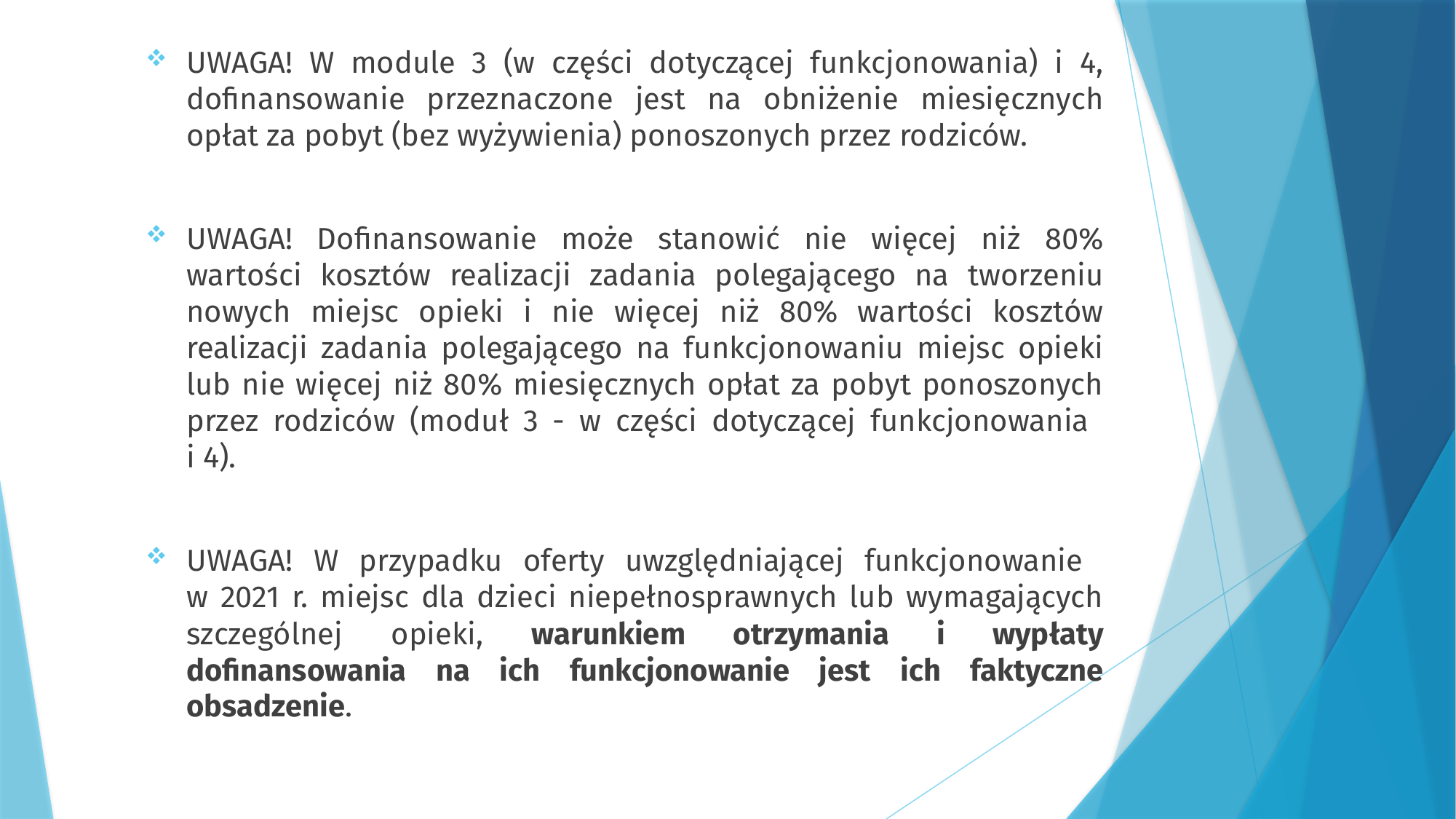

UWAGA! W module 3 (w części dotyczącej funkcjonowania) i 4, dofinansowanie przeznaczone jest na obniżenie miesięcznych opłat za pobyt (bez wyżywienia) ponoszonych przez rodziców.

UWAGA! Dofinansowanie może stanowić nie więcej niż 80% wartości kosztów realizacji zadania polegającego na tworzeniu nowych miejsc opieki i nie więcej niż 80% wartości kosztów realizacji zadania polegającego na funkcjonowaniu miejsc opieki lub nie więcej niż 80% miesięcznych opłat za pobyt ponoszonych przez rodziców (moduł 3 - w części dotyczącej funkcjonowania
i 4).

UWAGA! W przypadku oferty uwzględniającej funkcjonowanie
w 2021 r. miejsc dla dzieci niepełnosprawnych lub wymagających szczególnej opieki, warunkiem otrzymania i wypłaty dofinansowania na ich funkcjonowanie jest ich faktyczne obsadzenie.